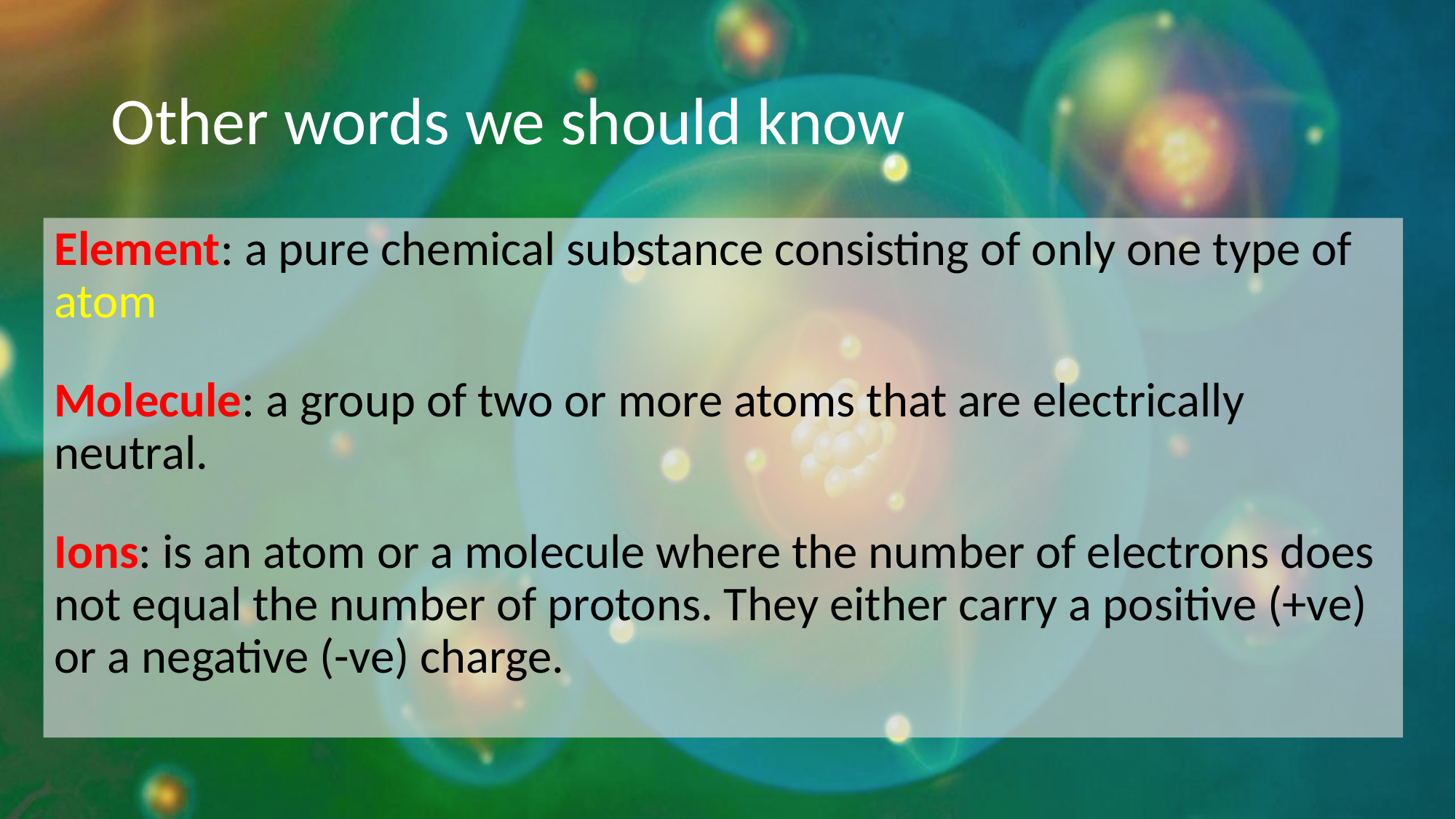

# Other words we should know
Element: a pure chemical substance consisting of only one type of atom

Molecule: a group of two or more atoms that are electrically neutral.

Ions: is an atom or a molecule where the number of electrons does not equal the number of protons. They either carry a positive (+ve) or a negative (-ve) charge.